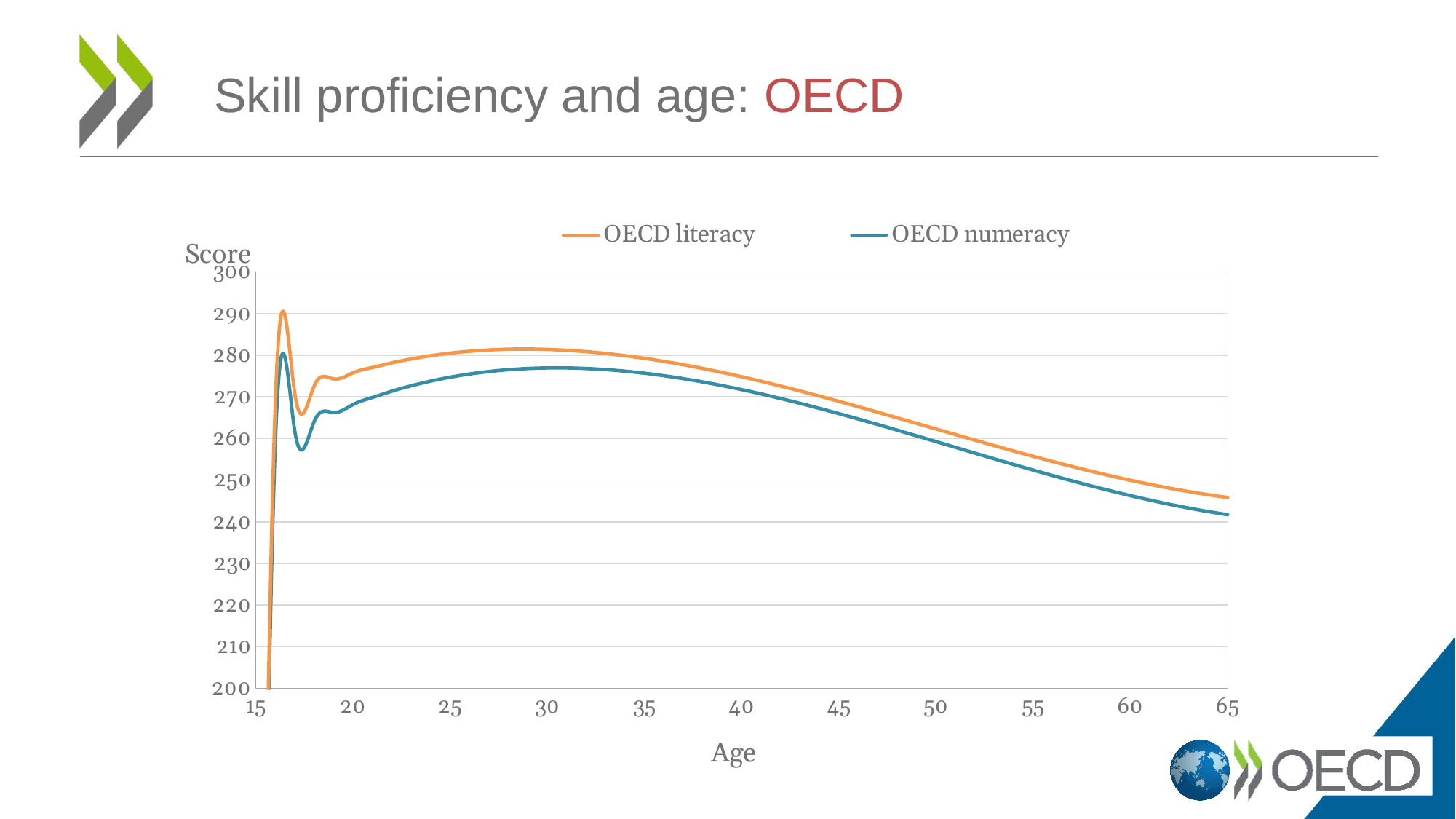

# Skill proficiency and age: OECD

### Chart

| Category | OECD literacy | OECD numeracy |
|---|---|---|